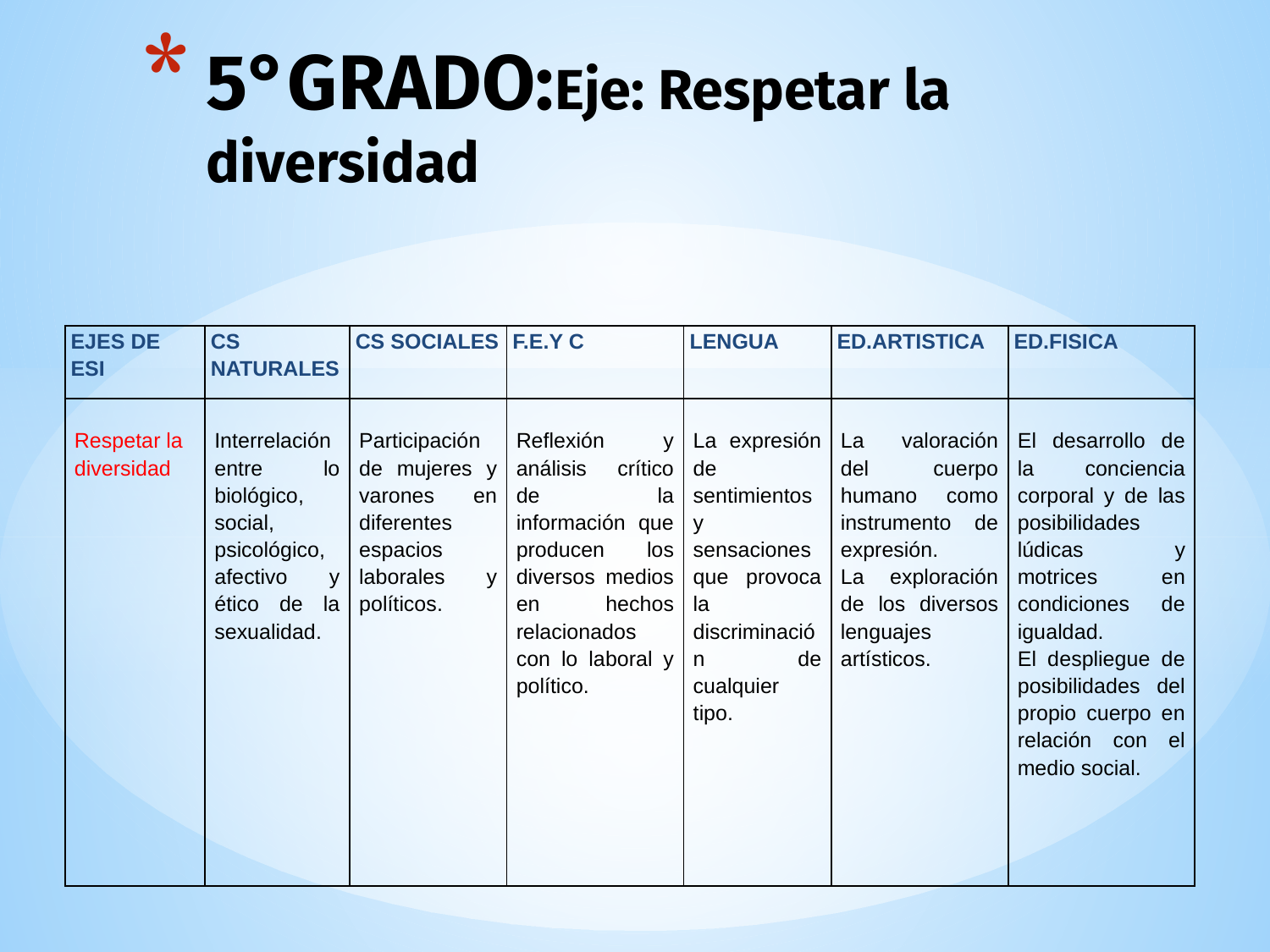

# 5°GRADO:Eje: Respetar la diversidad

| EJES DE ESI | CS NATURALES | CS SOCIALES | F.E.Y C | LENGUA | ED.ARTISTICA | ED.FISICA |
| --- | --- | --- | --- | --- | --- | --- |
| Respetar la diversidad | Interrelación entre lo biológico, social, psicológico, afectivo y ético de la sexualidad. | Participación de mujeres y varones en diferentes espacios laborales y políticos. | Reflexión y análisis crítico de la información que producen los diversos medios en hechos relacionados con lo laboral y político. | La expresión de sentimientos y sensaciones que provoca la discriminación de cualquier tipo. | La valoración del cuerpo humano como instrumento de expresión. La exploración de los diversos lenguajes artísticos. | El desarrollo de la conciencia corporal y de las posibilidades lúdicas y motrices en condiciones de igualdad. El despliegue de posibilidades del propio cuerpo en relación con el medio social. |